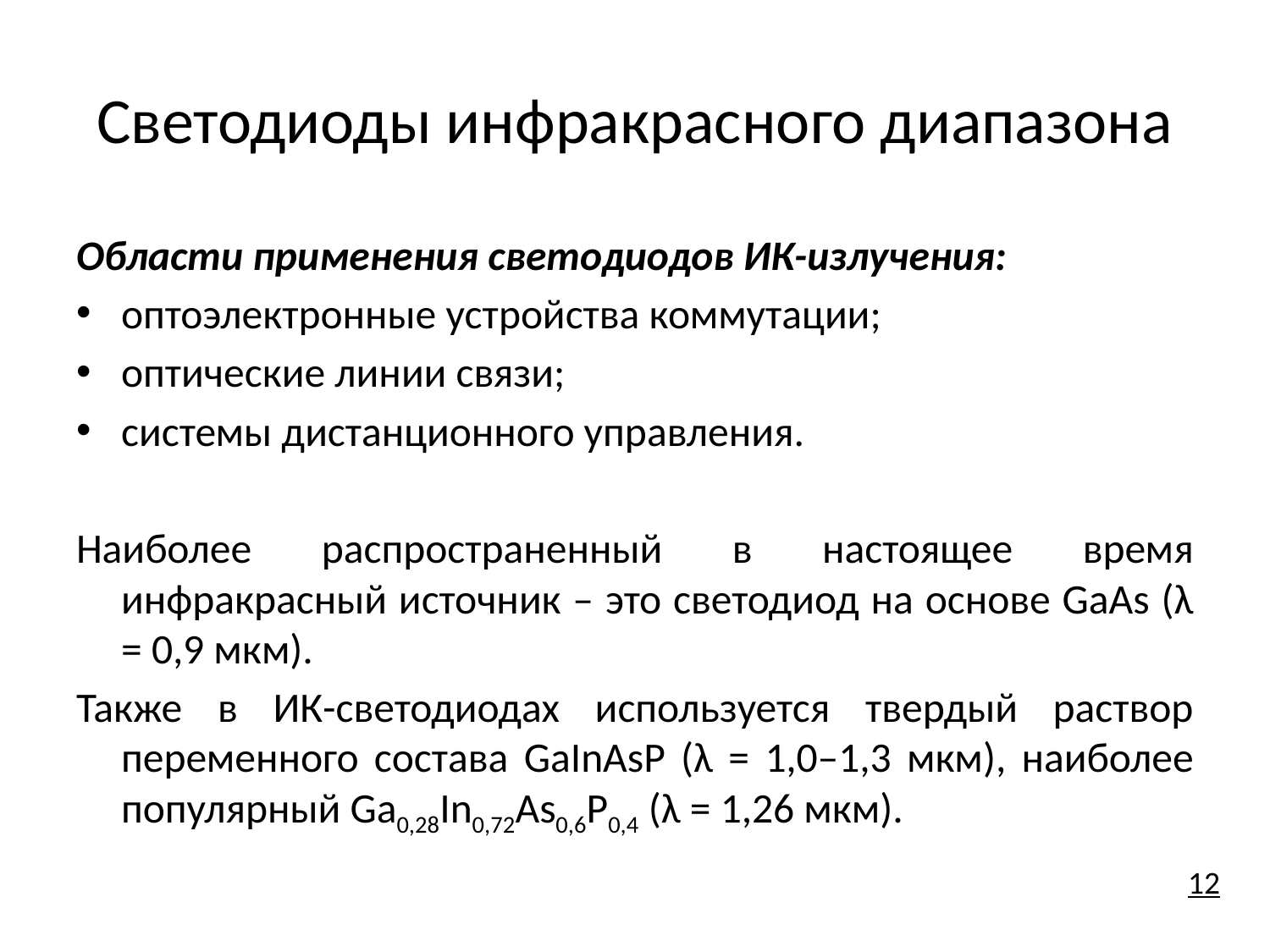

# Светодиоды инфракрасного диапазона
Области применения светодиодов ИК-излучения:
оптоэлектронные устройства коммутации;
оптические линии связи;
системы дистанционного управления.

Наиболее распространенный в настоящее время инфракрасный источник – это светодиод на основе GaAs (λ = 0,9 мкм).
Также в ИК-светодиодах используется твердый раствор переменного состава GaInAsP (λ = 1,0–1,3 мкм), наиболее популярный Ga0,28In0,72As0,6P0,4 (λ = 1,26 мкм).

12